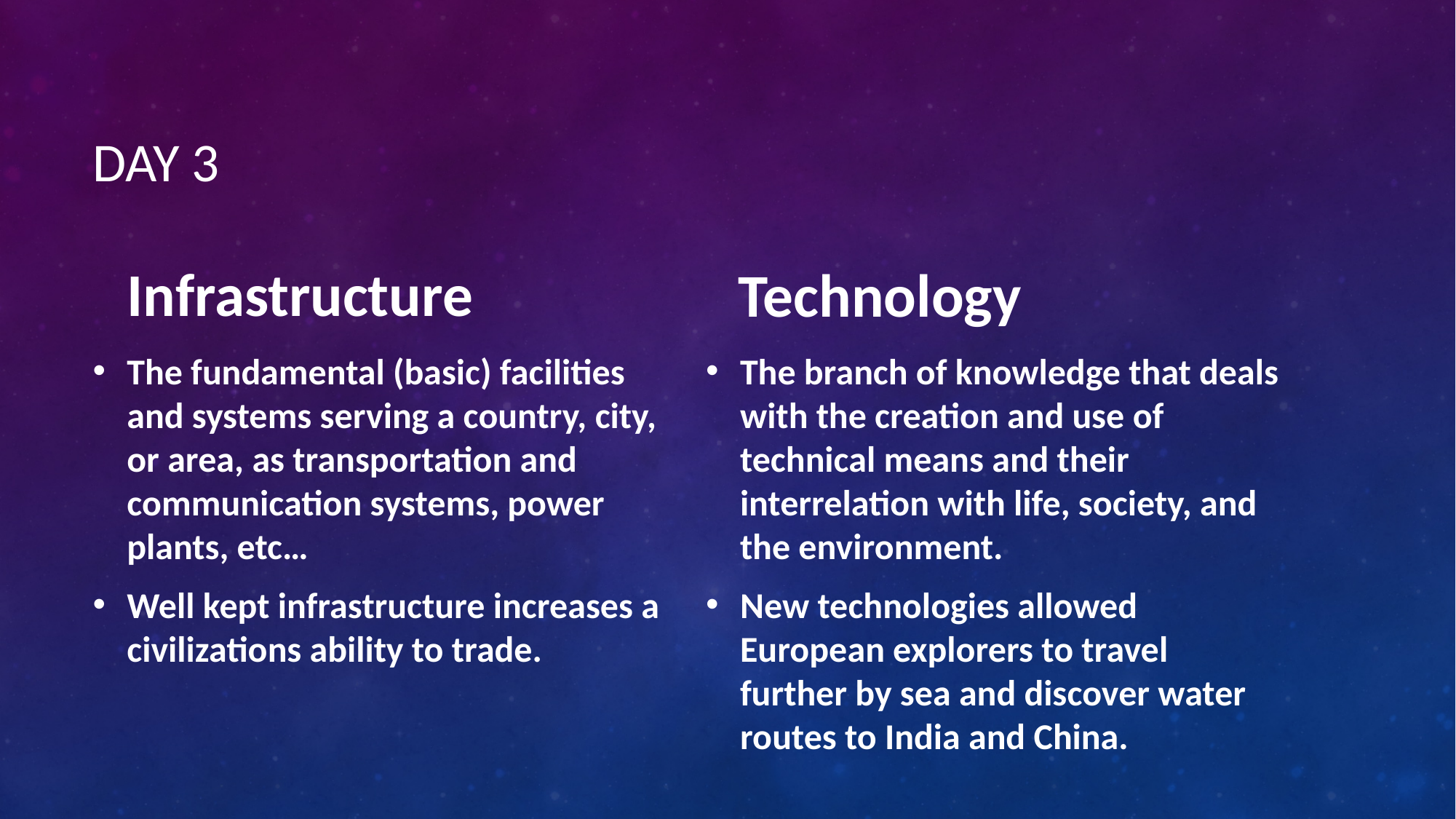

# Day 3
Infrastructure
Technology
The fundamental (basic) facilities and systems serving a country, city, or area, as transportation and communication systems, power plants, etc…
Well kept infrastructure increases a civilizations ability to trade.
The branch of knowledge that deals with the creation and use of technical means and their interrelation with life, society, and the environment.
New technologies allowed European explorers to travel further by sea and discover water routes to India and China.